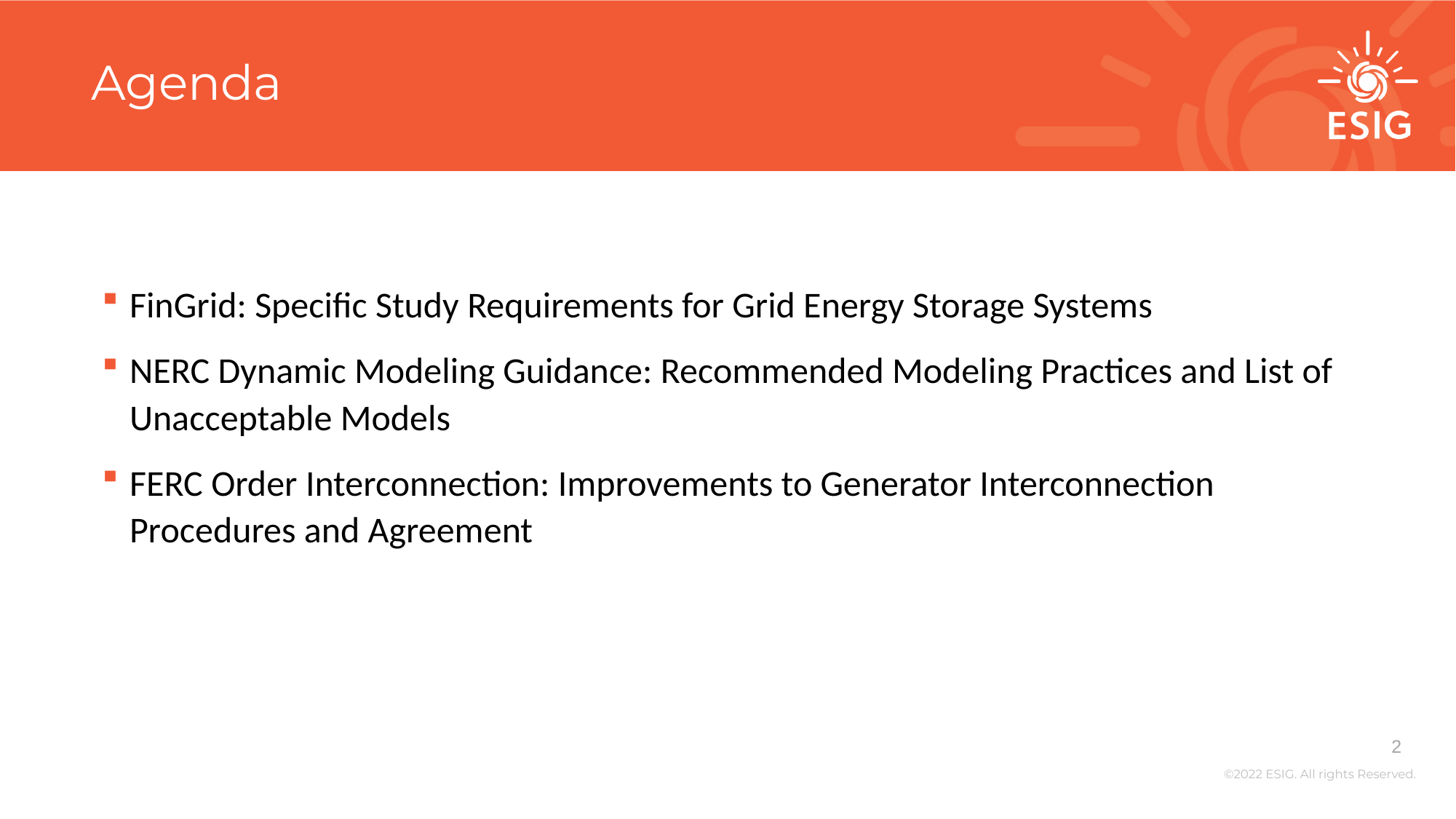

# Agenda

FinGrid: Specific Study Requirements for Grid Energy Storage Systems
NERC Dynamic Modeling Guidance: Recommended Modeling Practices and List of Unacceptable Models
FERC Order Interconnection: Improvements to Generator Interconnection Procedures and Agreement